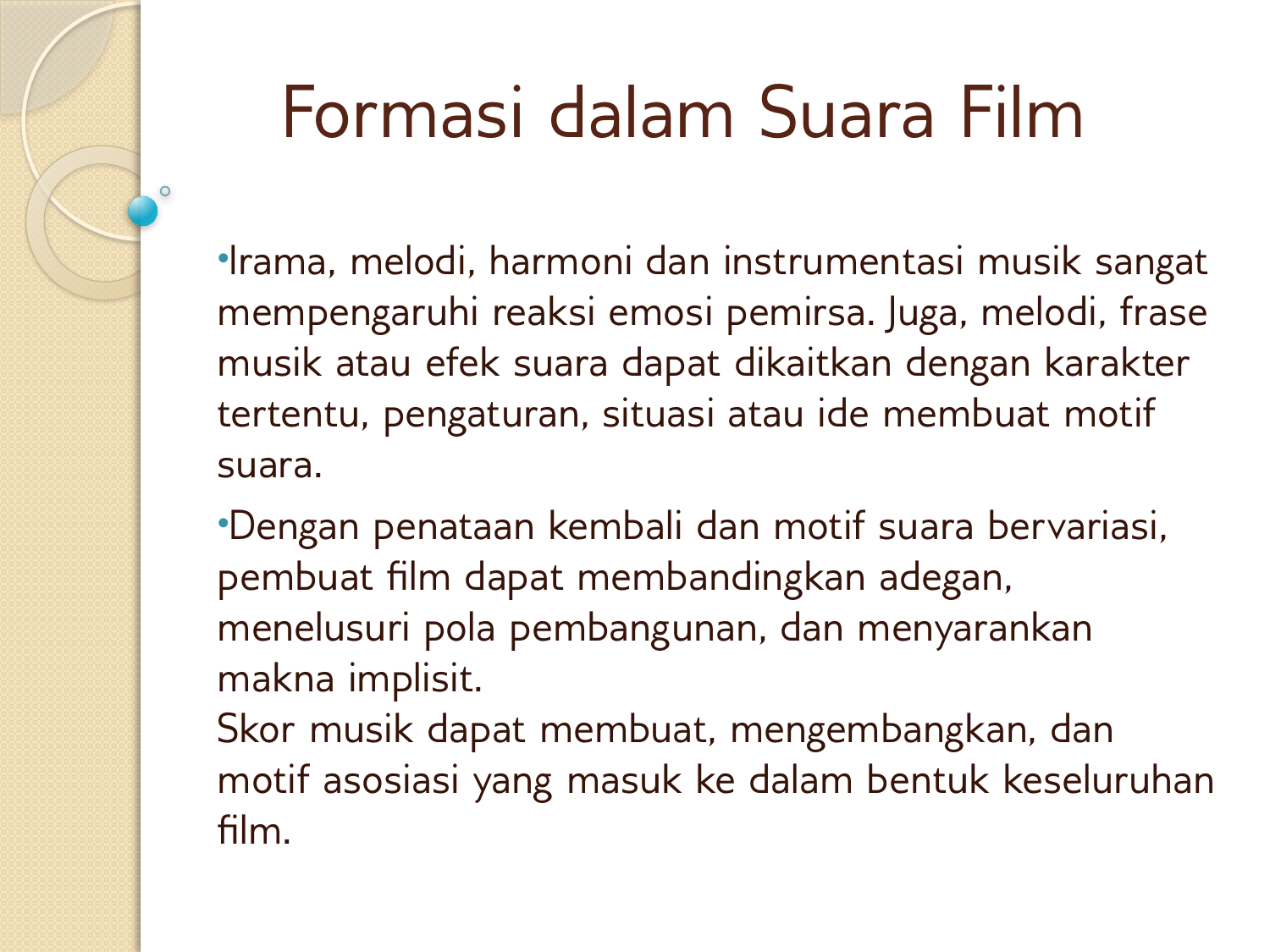

# Formasi dalam Suara Film
Irama, melodi, harmoni dan instrumentasi musik sangat mempengaruhi reaksi emosi pemirsa. Juga, melodi, frase musik atau efek suara dapat dikaitkan dengan karakter tertentu, pengaturan, situasi atau ide membuat motif suara.
Dengan penataan kembali dan motif suara bervariasi, pembuat film dapat membandingkan adegan, menelusuri pola pembangunan, dan menyarankan makna implisit.
Skor musik dapat membuat, mengembangkan, dan motif asosiasi yang masuk ke dalam bentuk keseluruhan film.